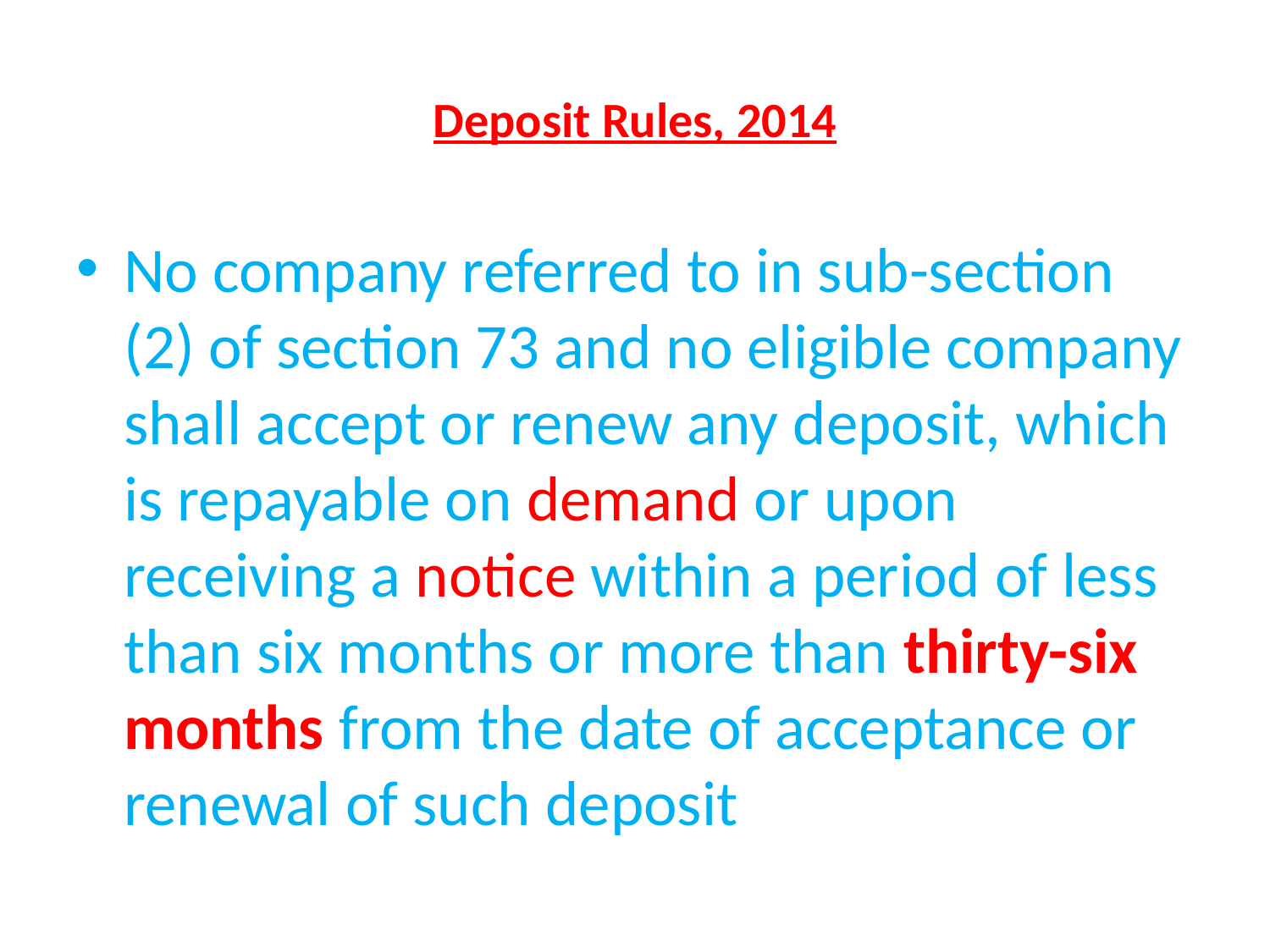

# Deposit Rules, 2014
No company referred to in sub-section (2) of section 73 and no eligible company shall accept or renew any deposit, which is repayable on demand or upon receiving a notice within a period of less than six months or more than thirty-six months from the date of acceptance or renewal of such deposit